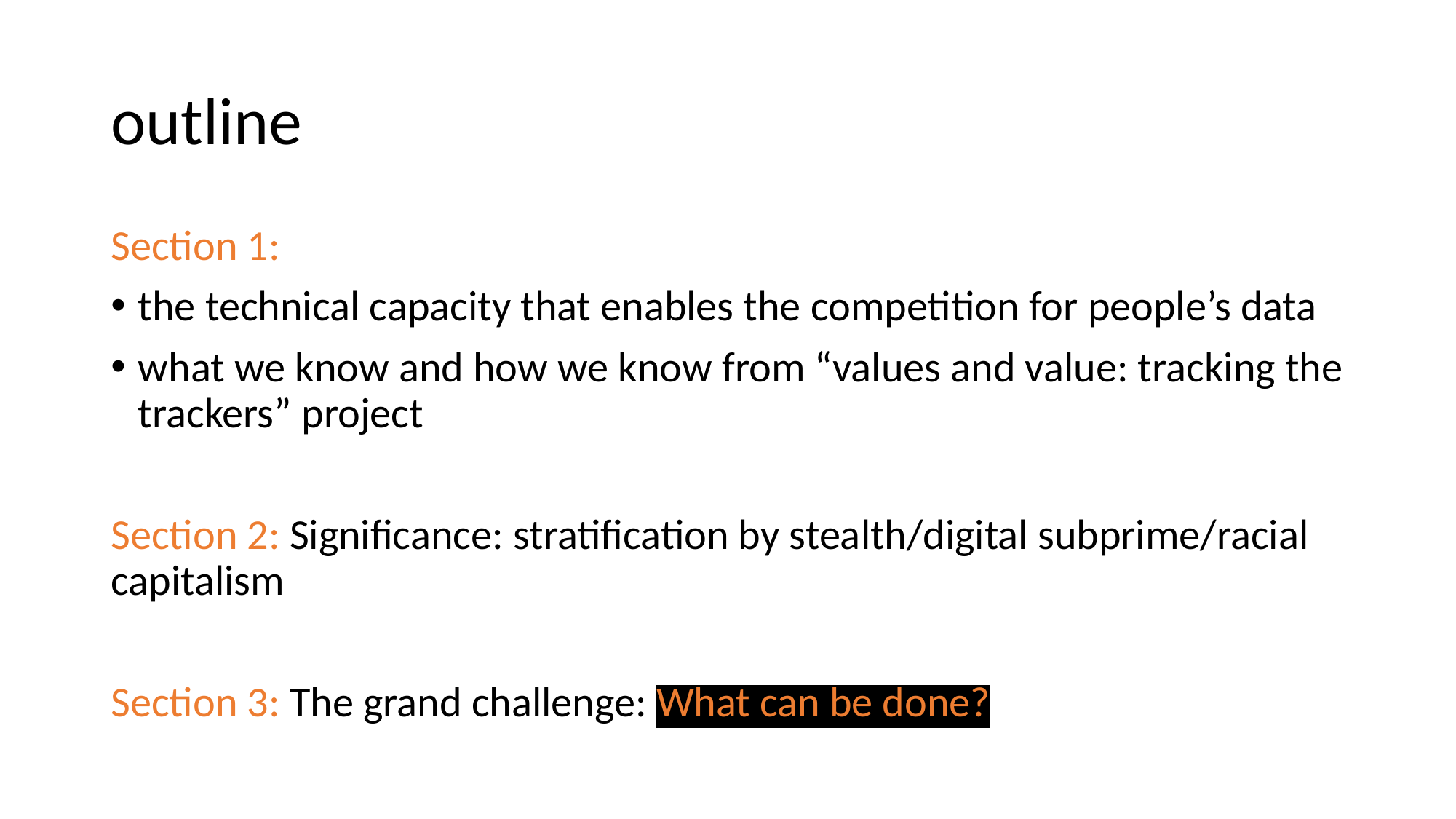

# outline
Section 1:
the technical capacity that enables the competition for people’s data
what we know and how we know from “values and value: tracking the trackers” project

Section 2: Significance: stratification by stealth/digital subprime/racial capitalism

Section 3: The grand challenge: What can be done?